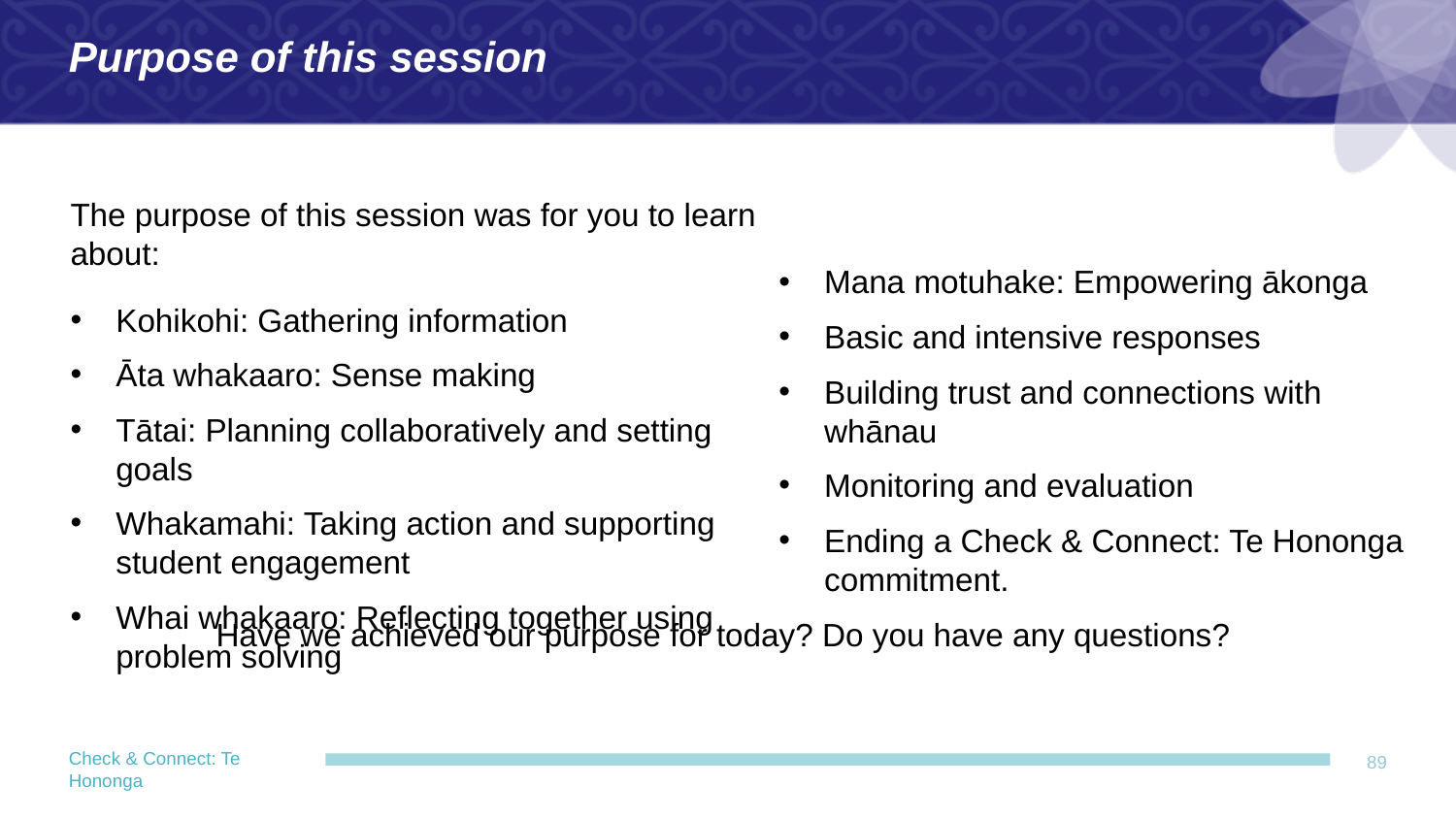

Purpose of this session
The purpose of this session was for you to learn about:
Kohikohi: Gathering information
Āta whakaaro: Sense making
Tātai: Planning collaboratively and setting goals
Whakamahi: Taking action and supporting
student engagement
Whai whakaaro: Reflecting together using problem solving

Mana motuhake: Empowering ākonga
Basic and intensive responses
Building trust and connections with whānau
Monitoring and evaluation
Ending a Check & Connect: Te Hononga commitment.

Have we achieved our purpose for today? Do you have any questions?
89